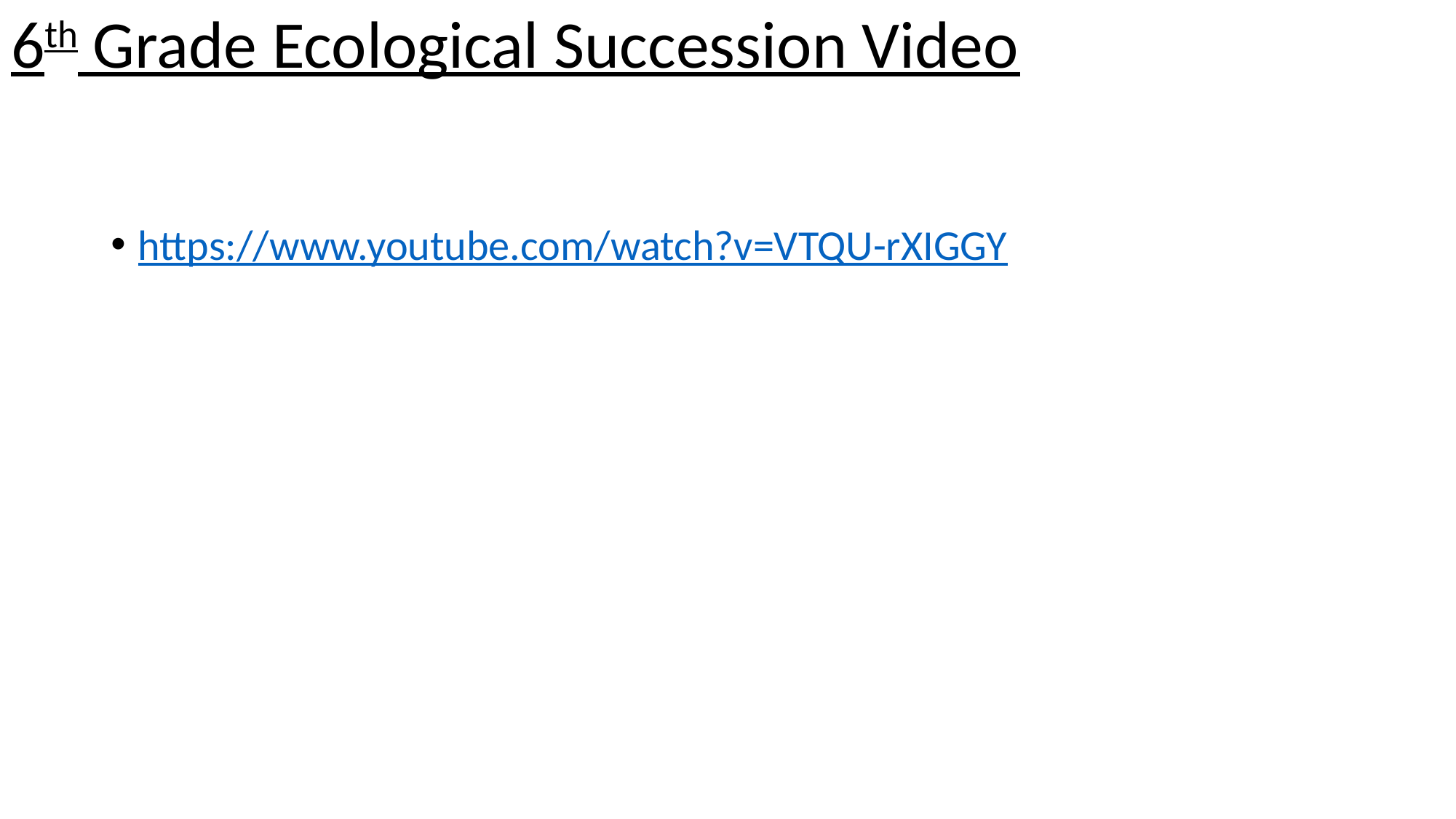

# 6th Grade Ecological Succession Video
https://www.youtube.com/watch?v=VTQU-rXIGGY